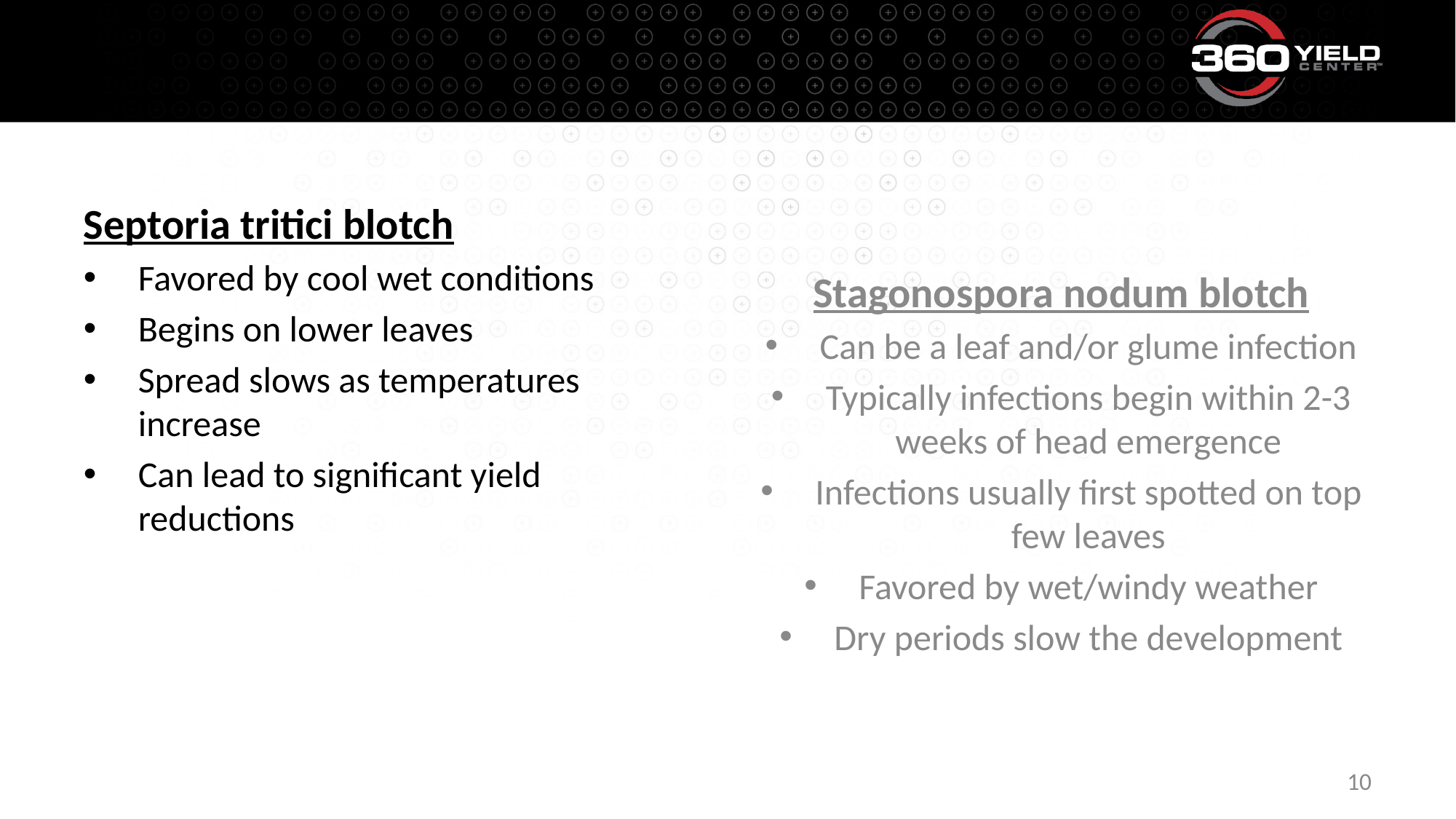

#
Septoria tritici blotch
Favored by cool wet conditions
Begins on lower leaves
Spread slows as temperatures increase
Can lead to significant yield reductions
Stagonospora nodum blotch
Can be a leaf and/or glume infection
Typically infections begin within 2-3 weeks of head emergence
Infections usually first spotted on top few leaves
Favored by wet/windy weather
Dry periods slow the development
10